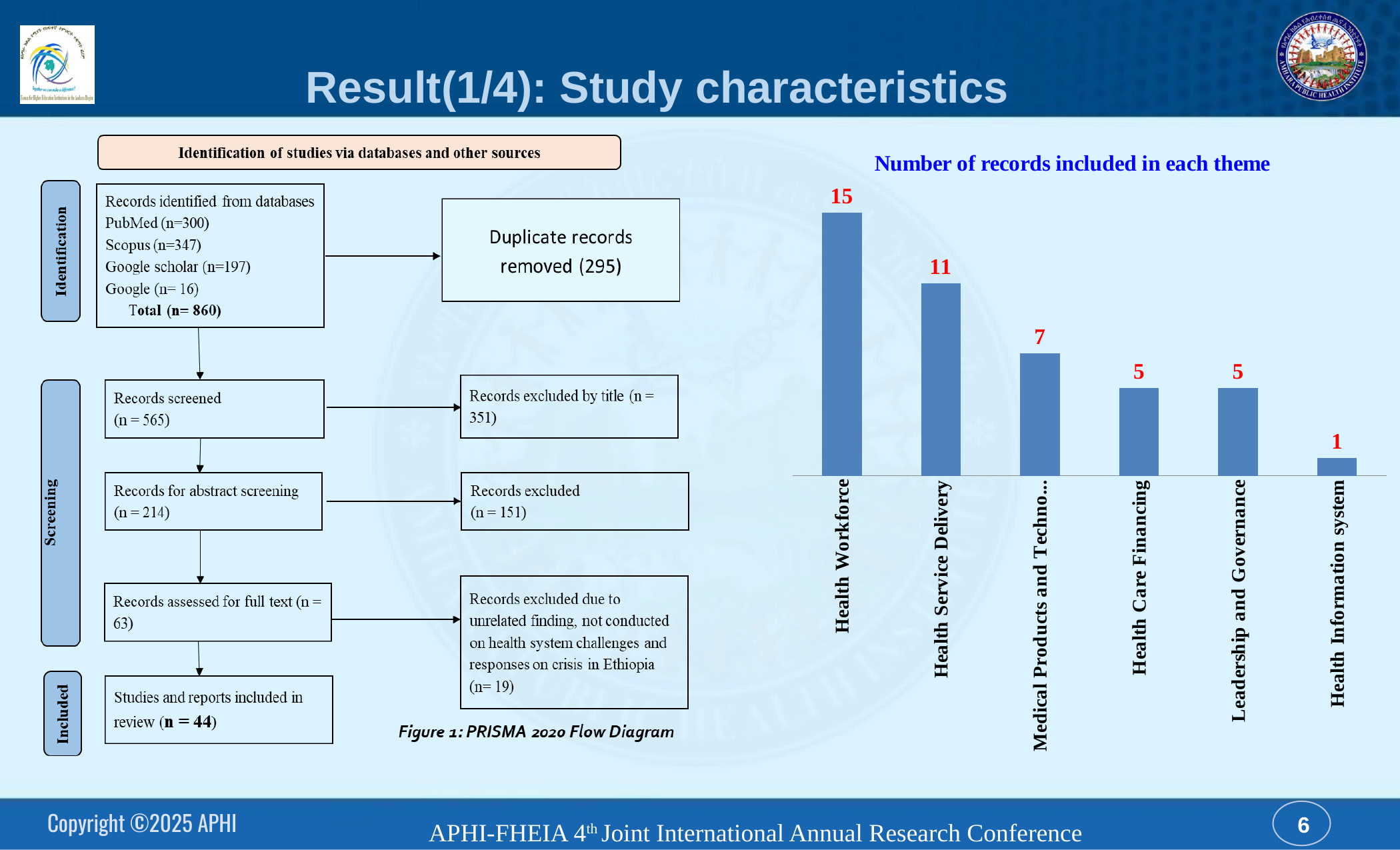

# Result(1/4): Study characteristics

### Chart: Number of records included in each theme

| Category | Number of records |
|---|---|
| Health Workforce | 15.0 |
| Health Service Delivery | 11.0 |
| Medical Products and Technologies | 7.0 |
| Health Care Financing | 5.0 |
| Leadership and Governance | 5.0 |
| Health Information system | 1.0 |
APHI-FHEIA 4th Joint International Annual Research Conference
6